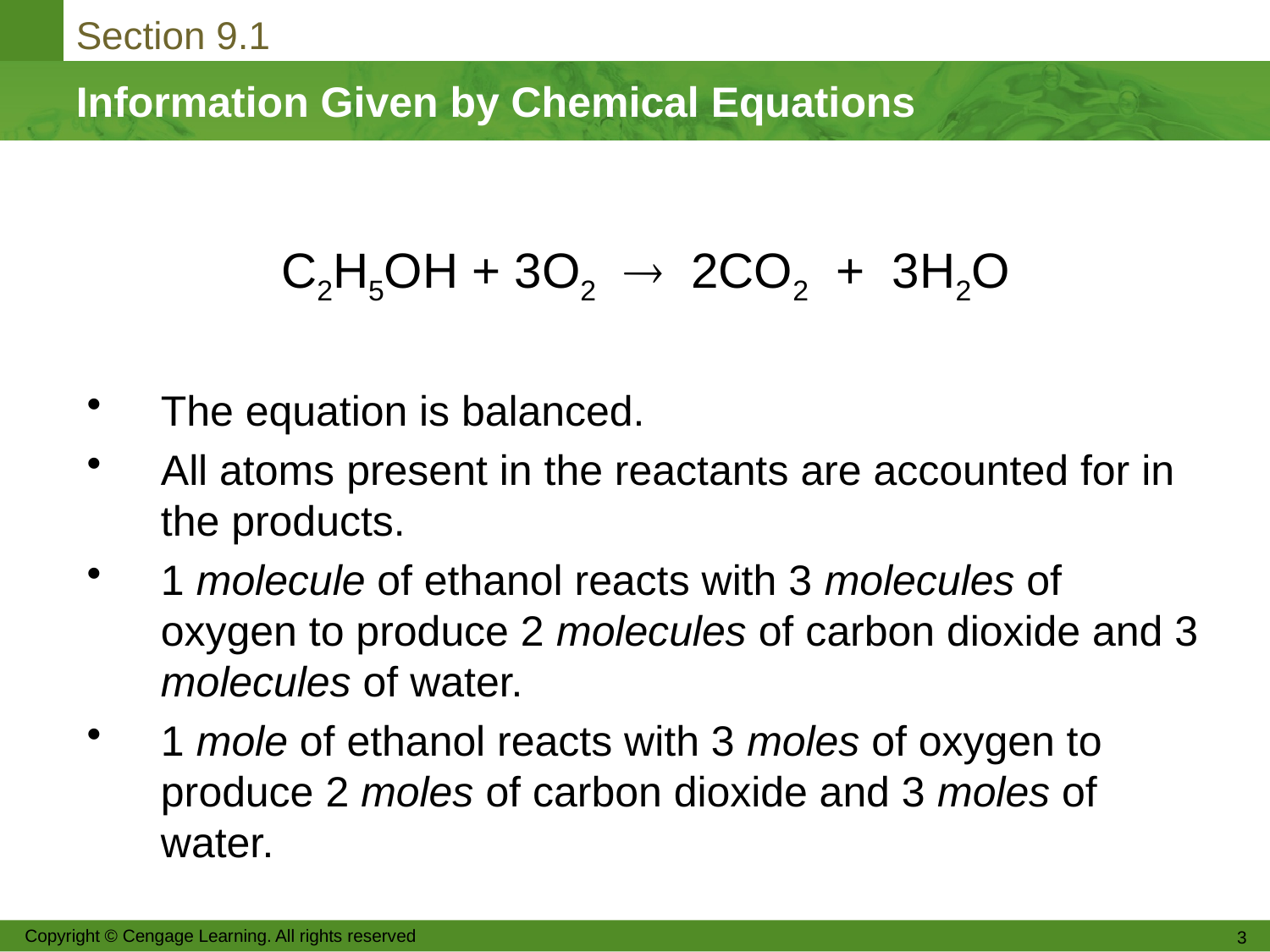

C2H5OH + 3O2  →  2CO2  +  3H2O

The equation is balanced.
All atoms present in the reactants are accounted for in the products.
1 molecule of ethanol reacts with 3 molecules of oxygen to produce 2 molecules of carbon dioxide and 3 molecules of water.
1 mole of ethanol reacts with 3 moles of oxygen to produce 2 moles of carbon dioxide and 3 moles of water.
Copyright © Cengage Learning. All rights reserved
3